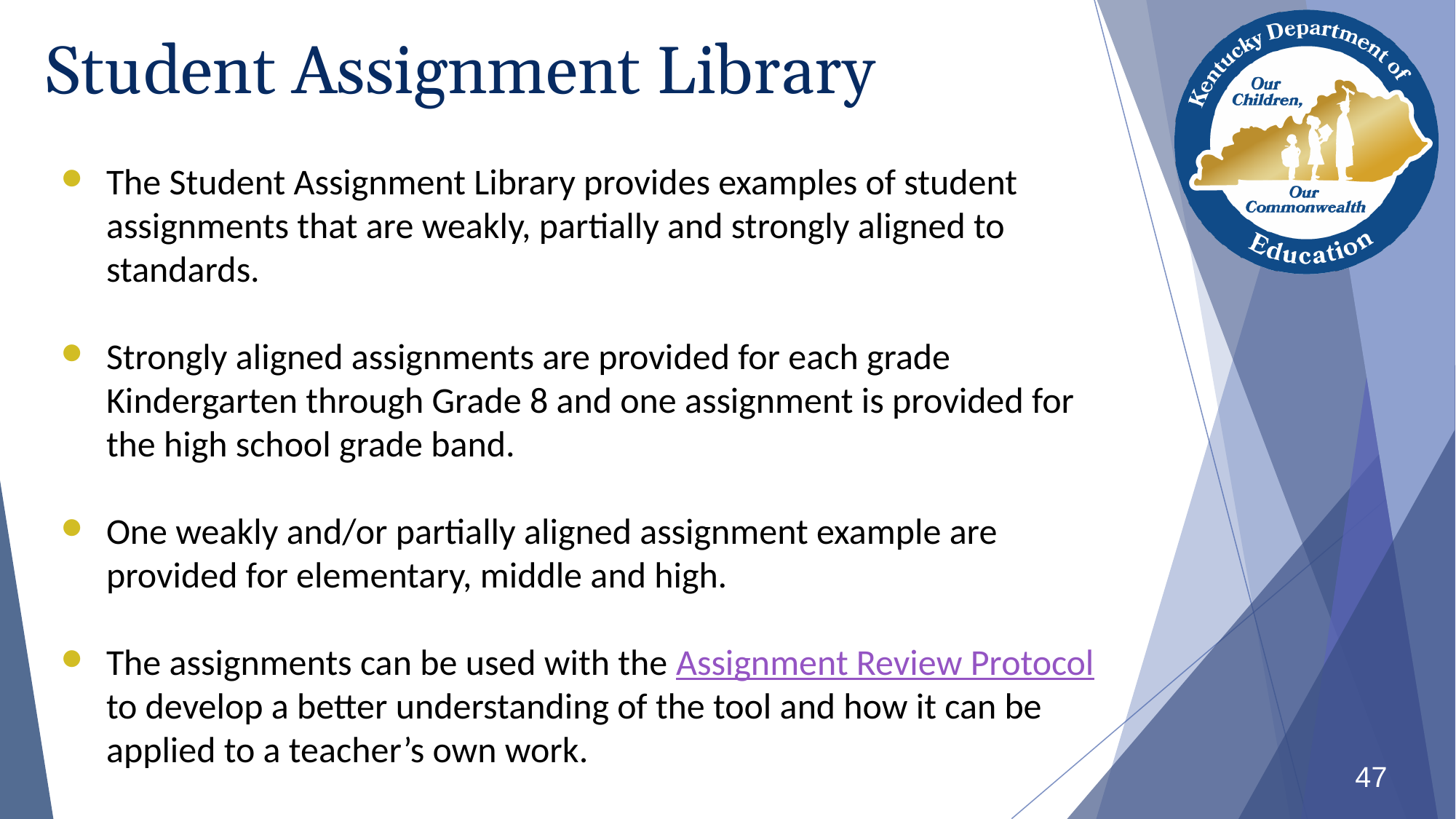

# Student Assignment Library
The Student Assignment Library provides examples of student assignments that are weakly, partially and strongly aligned to standards.

Strongly aligned assignments are provided for each grade Kindergarten through Grade 8 and one assignment is provided for the high school grade band.

One weakly and/or partially aligned assignment example are provided for elementary, middle and high.

The assignments can be used with the Assignment Review Protocol to develop a better understanding of the tool and how it can be applied to a teacher’s own work.
47